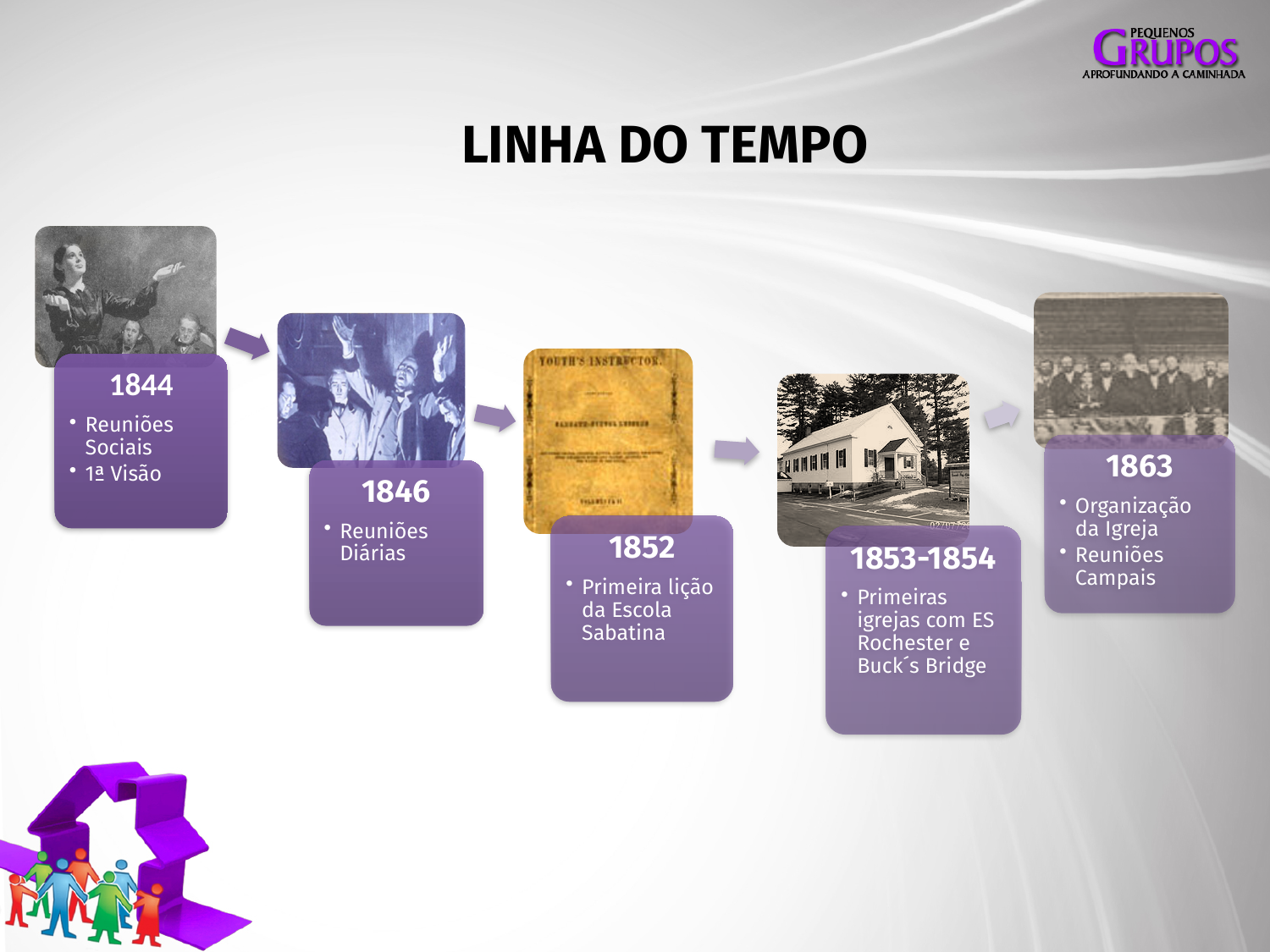

LINHA DO TEMPO
1844
Reuniões Sociais
1ª Visão

1846
Reuniões Diárias

1852
Primeira lição da Escola Sabatina

1853-1854
Primeiras igrejas com ES Rochester e Buck´s Bridge

1863
Organização da Igreja
Reuniões Campais